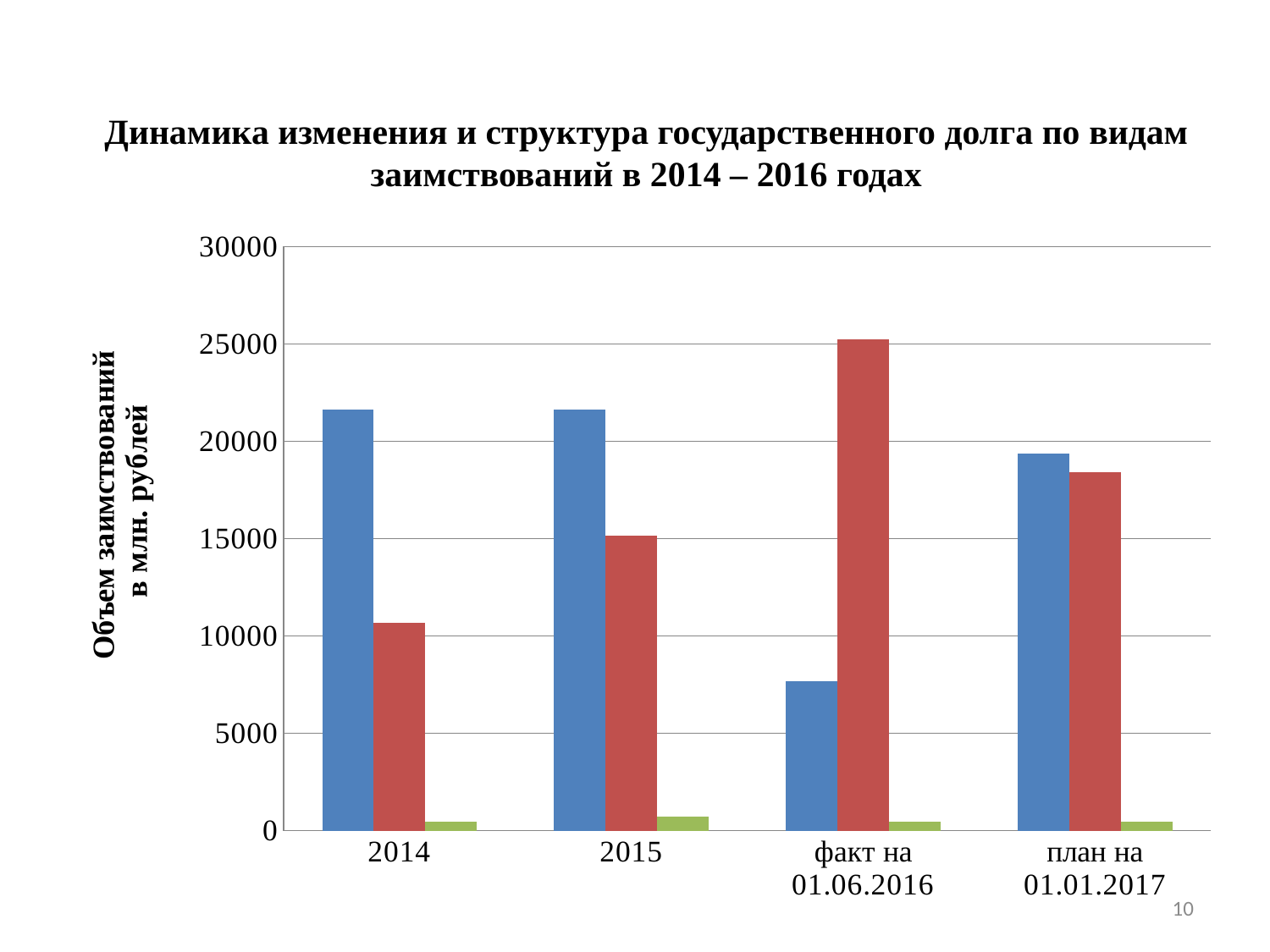

# Динамика изменения и структура государственного долга по видам заимствований в 2014 – 2016 годах

### Chart

| Category | коммерческие кредиты | бюджетные кредиты | государственные гарантии |
|---|---|---|---|
| 2014 | 21608.0 | 10683.0 | 440.0 |
| 2015 | 21608.0 | 15132.0 | 740.0 |
| факт на 01.06.2016 | 7680.0 | 25221.0 | 440.0 |
| план на 01.01.2017 | 19387.0 | 18418.0 | 440.0 |
10